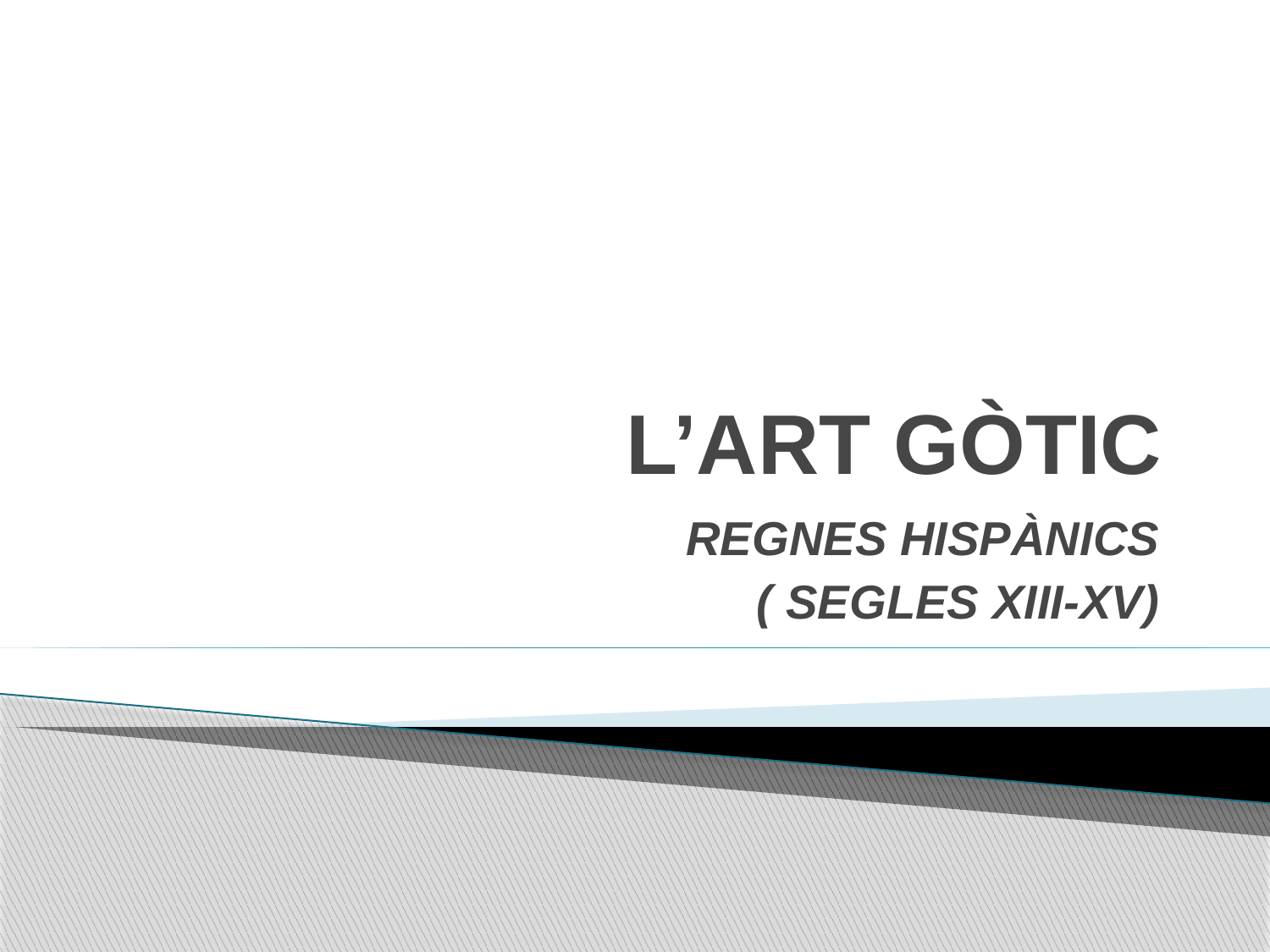

# L’ART GÒTIC
REGNES HISPÀNICS
( SEGLES XIII-XV)